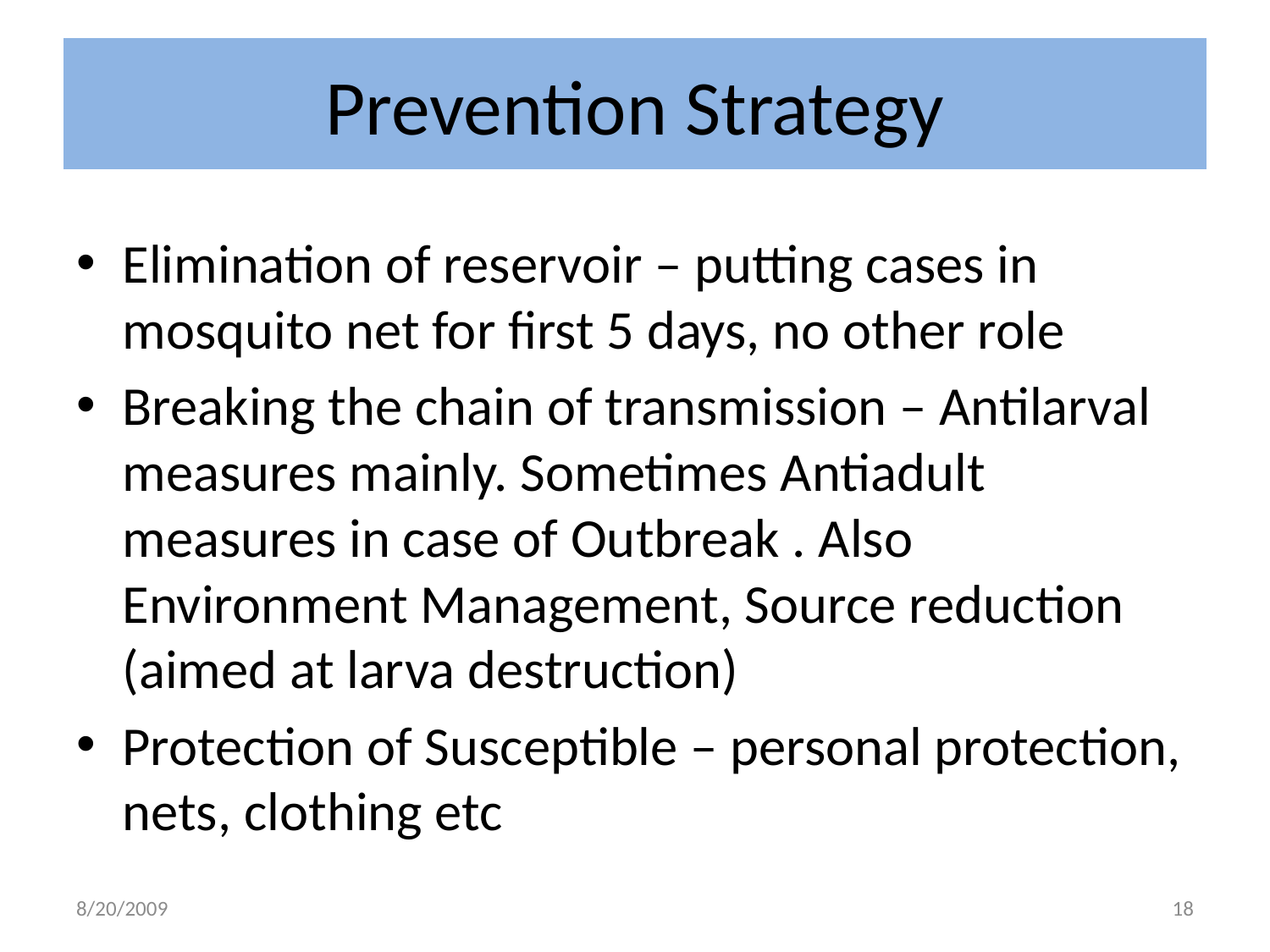

# Prevention Strategy
Elimination of reservoir – putting cases in mosquito net for first 5 days, no other role
Breaking the chain of transmission – Antilarval measures mainly. Sometimes Antiadult measures in case of Outbreak . Also Environment Management, Source reduction (aimed at larva destruction)
Protection of Susceptible – personal protection, nets, clothing etc

8/20/2009
18